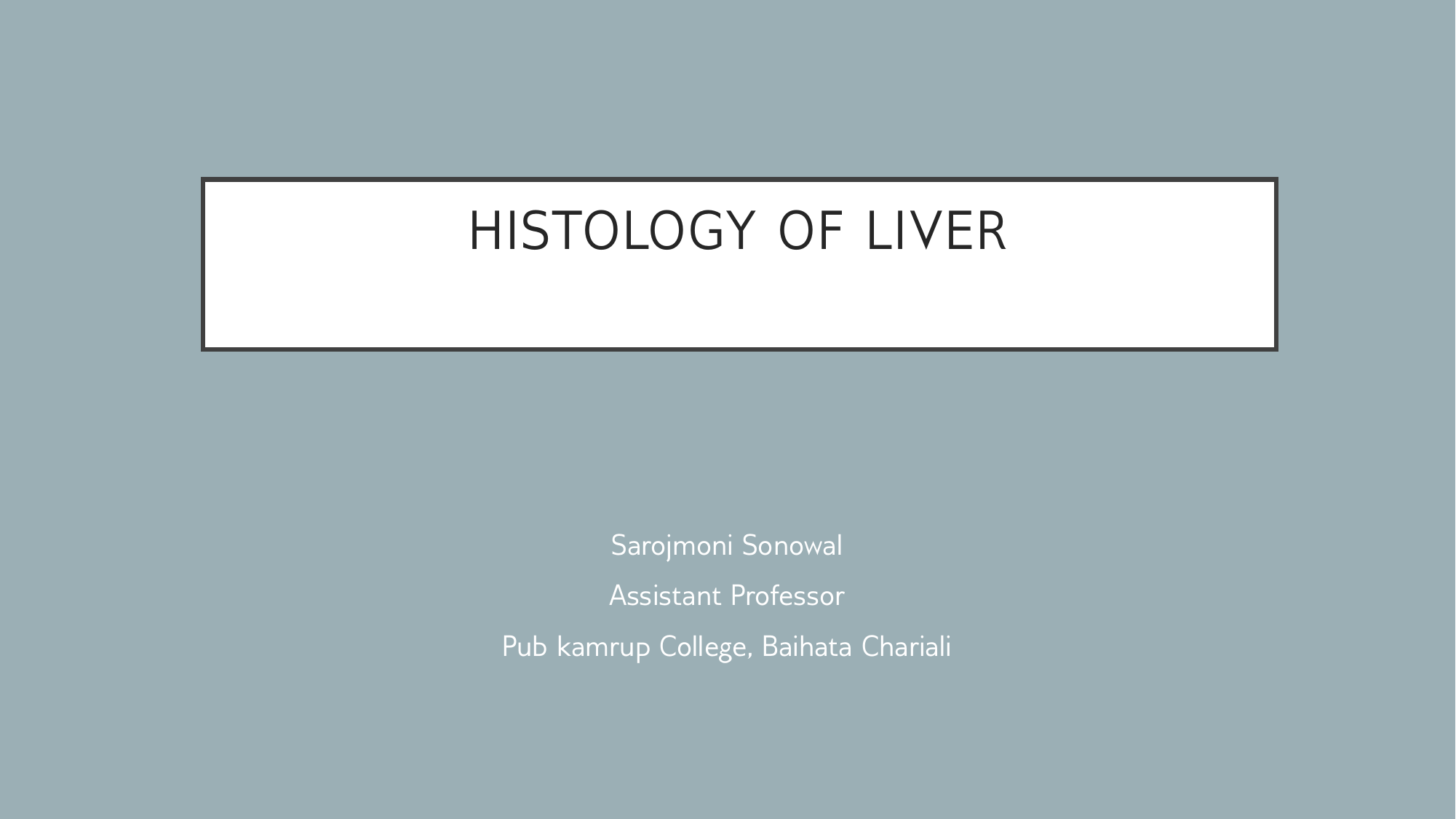

# HISTOLOGY OF LIVER
Sarojmoni Sonowal
Assistant Professor
Pub kamrup College, Baihata Chariali